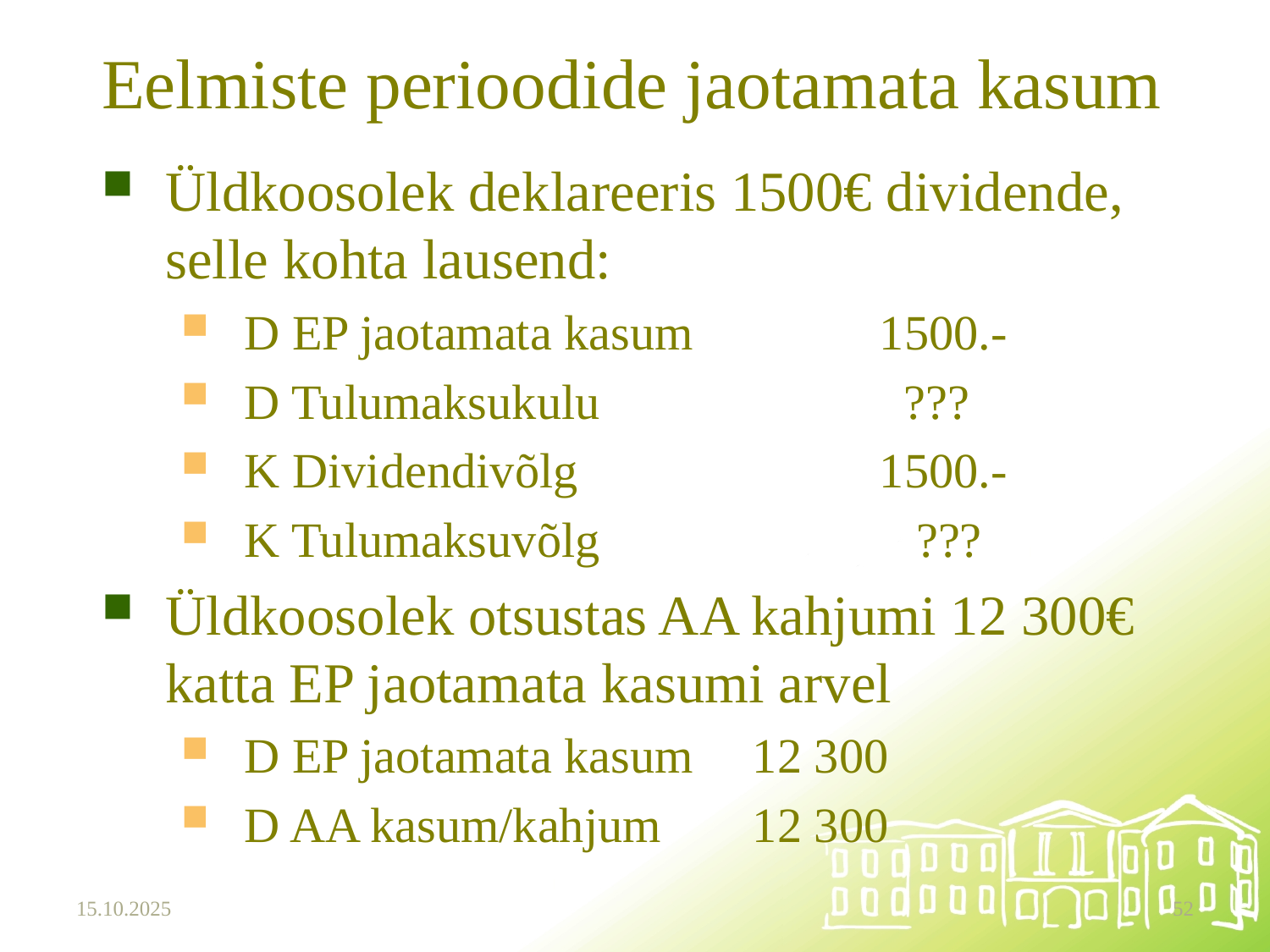

# Eelmiste perioodide jaotamata kasum
Üldkoosolek deklareeris 1500€ dividende, selle kohta lausend:
D EP jaotamata kasum		1500.-
D Tulumaksukulu			  ???
K Dividendivõlg			1500.-
K Tulumaksuvõlg			   ???
Üldkoosolek otsustas AA kahjumi 12 300€ katta EP jaotamata kasumi arvel
D EP jaotamata kasum 	12 300
D AA kasum/kahjum	12 300

15.10.2025

52